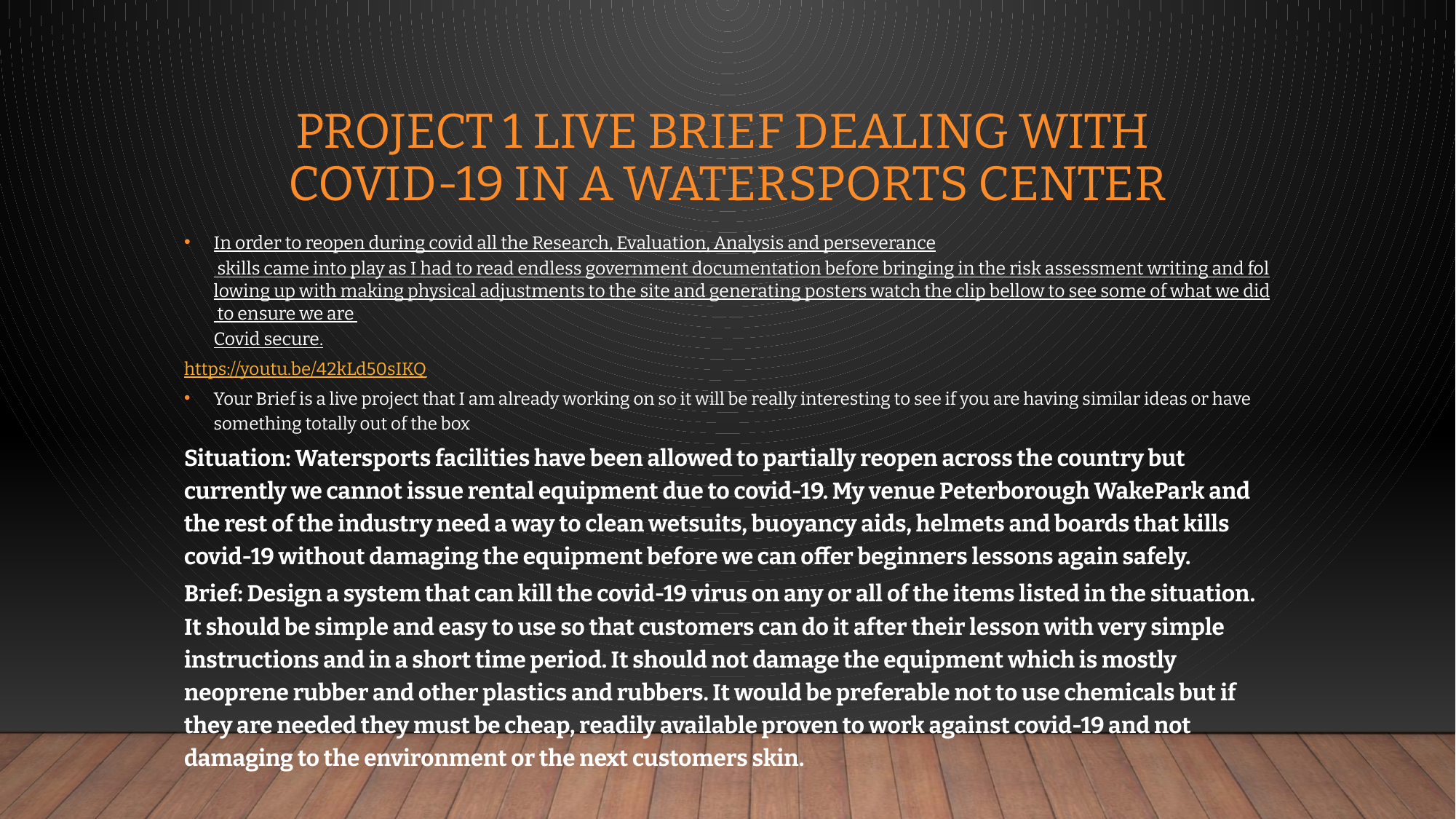

# Project 1 Live Brief Dealing with covid-19 in a watersports center
In order to reopen during covid all the Research, Evaluation, Analysis and perseverance skills came into play as I had to read endless government documentation before bringing in the risk assessment writing and following up with making physical adjustments to the site and generating posters watch the clip bellow to see some of what we did to ensure we are Covid secure.
https://youtu.be/42kLd50sIKQ
Your Brief is a live project that I am already working on so it will be really interesting to see if you are having similar ideas or have something totally out of the box
Situation: Watersports facilities have been allowed to partially reopen across the country but currently we cannot issue rental equipment due to covid-19. My venue Peterborough WakePark and the rest of the industry need a way to clean wetsuits, buoyancy aids, helmets and boards that kills covid-19 without damaging the equipment before we can offer beginners lessons again safely.
Brief: Design a system that can kill the covid-19 virus on any or all of the items listed in the situation. It should be simple and easy to use so that customers can do it after their lesson with very simple instructions and in a short time period. It should not damage the equipment which is mostly neoprene rubber and other plastics and rubbers. It would be preferable not to use chemicals but if they are needed they must be cheap, readily available proven to work against covid-19 and not damaging to the environment or the next customers skin.